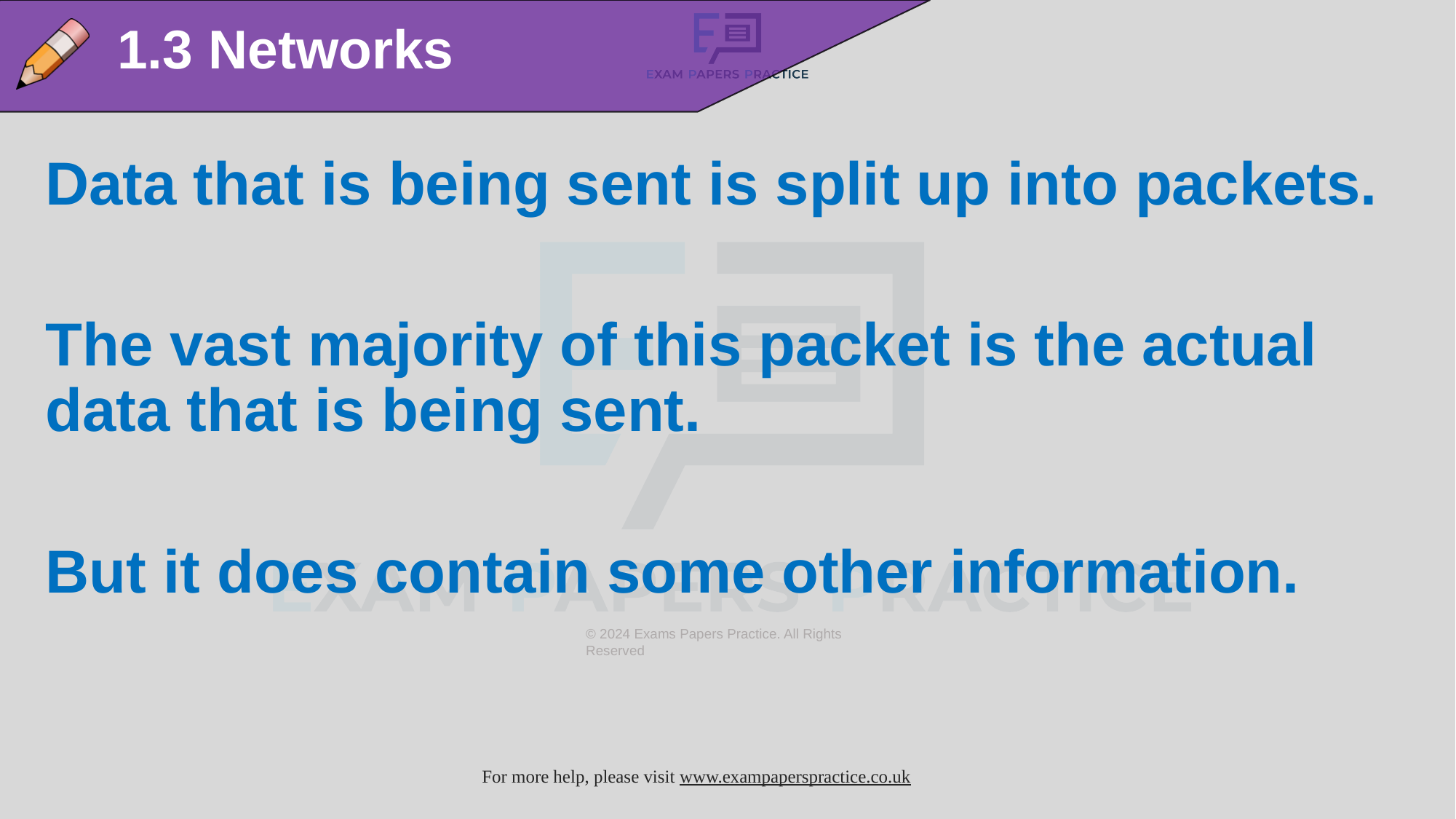

1.3 Networks

Data that is being sent is split up into packets.

The vast majority of this packet is the actual data that is being sent.

But it does contain some other information.